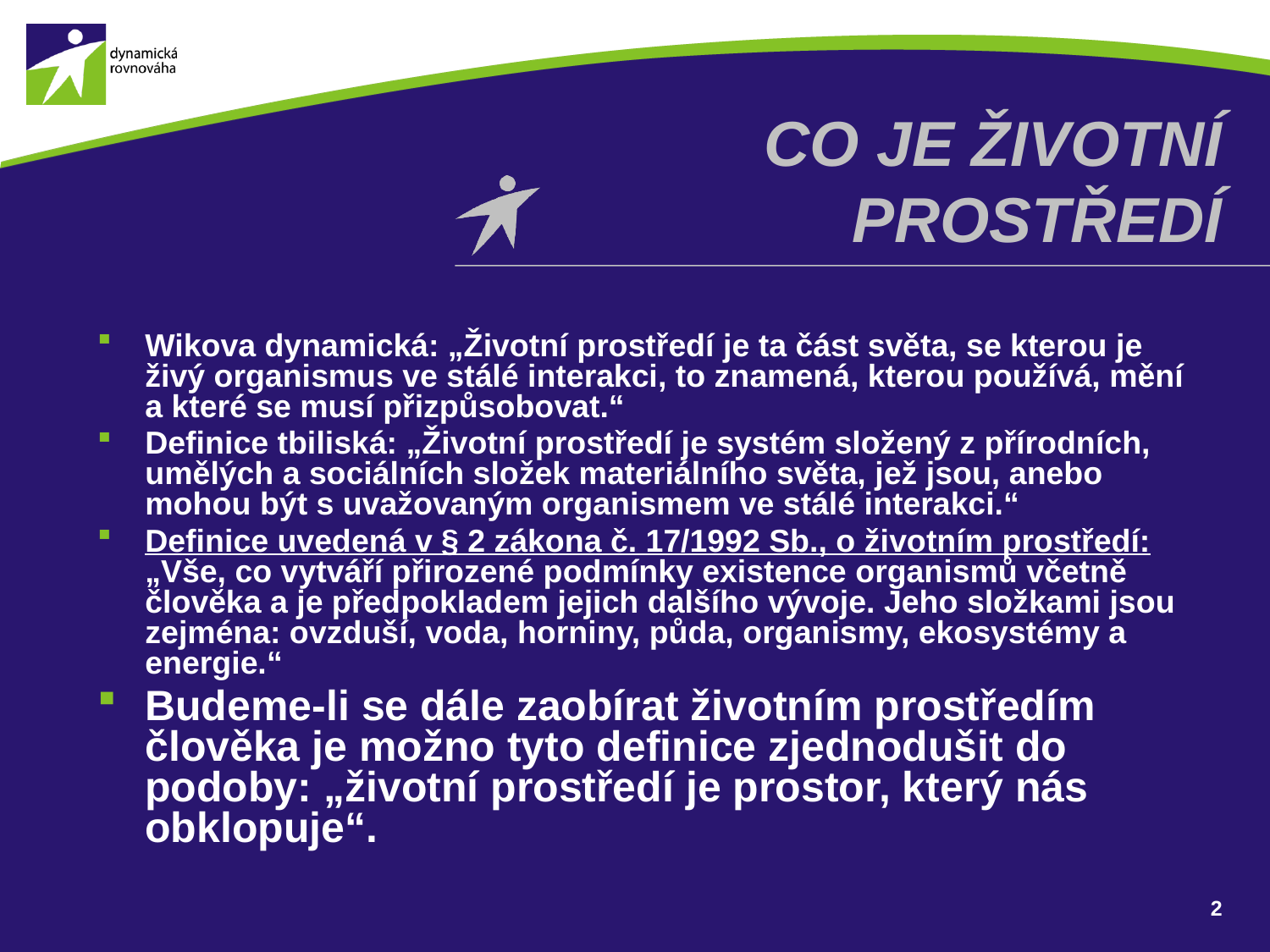

# Co je životní prostředí
Wikova dynamická: „Životní prostředí je ta část světa, se kterou je živý organismus ve stálé interakci, to znamená, kterou používá, mění a které se musí přizpůsobovat.“
Definice tbiliská: „Životní prostředí je systém složený z přírodních, umělých a sociálních složek materiálního světa, jež jsou, anebo mohou být s uvažovaným organismem ve stálé interakci.“
Definice uvedená v § 2 zákona č. 17/1992 Sb., o životním prostředí: „Vše, co vytváří přirozené podmínky existence organismů včetně člověka a je předpokladem jejich dalšího vývoje. Jeho složkami jsou zejména: ovzduší, voda, horniny, půda, organismy, ekosystémy a energie.“
Budeme-li se dále zaobírat životním prostředím člověka je možno tyto definice zjednodušit do podoby: „životní prostředí je prostor, který nás obklopuje“.
2